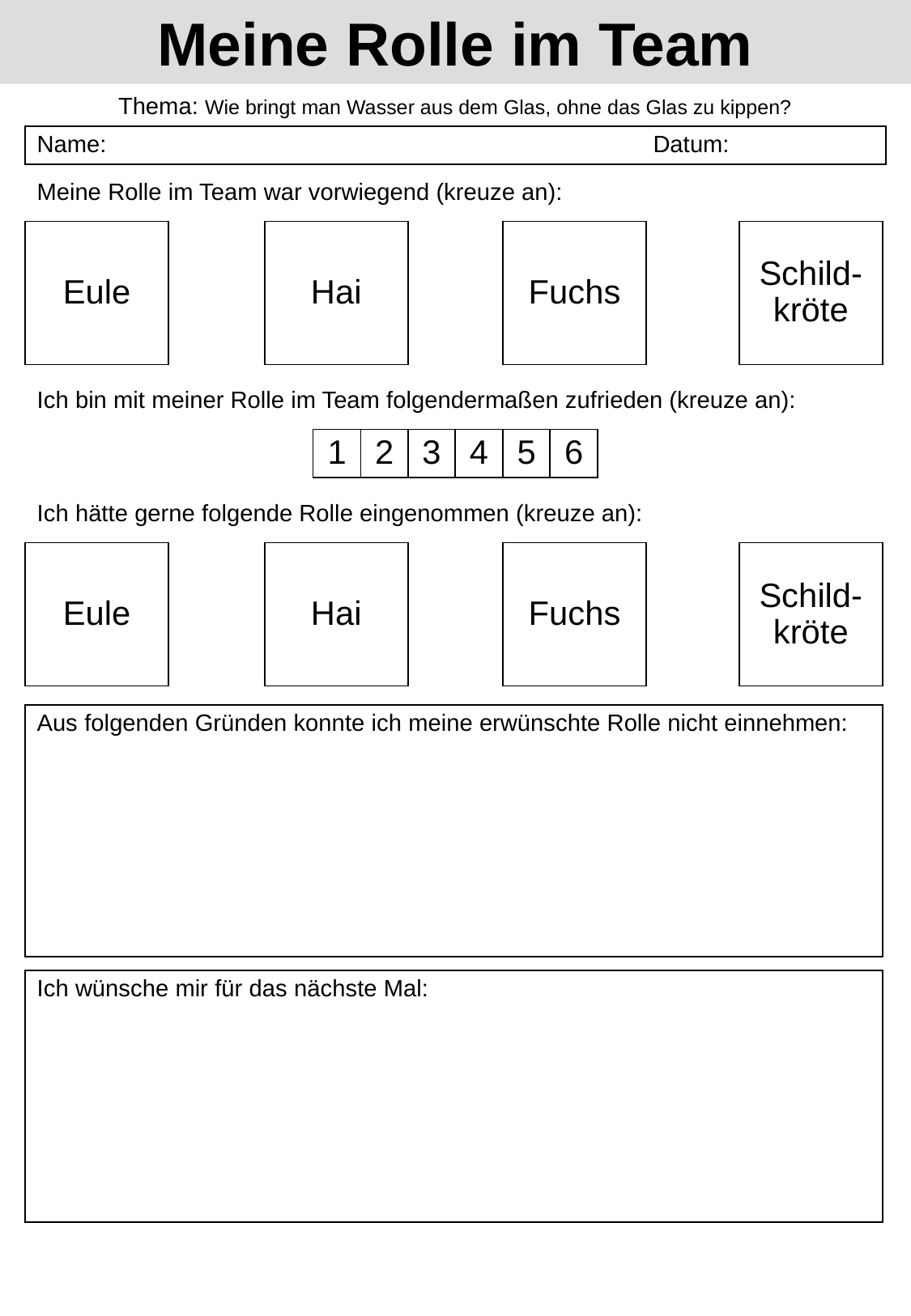

# Meine Rolle im Team
Thema: Wie bringt man Wasser aus dem Glas, ohne das Glas zu kippen?
Name:                                                                                  Datum:
Meine Rolle im Team war vorwiegend (kreuze an):
Eule
Hai
Fuchs
Schild-kröte
Ich bin mit meiner Rolle im Team folgendermaßen zufrieden (kreuze an):
1
2
3
4
5
6
Ich hätte gerne folgende Rolle eingenommen (kreuze an):
Eule
Hai
Fuchs
Schild-kröte
Aus folgenden Gründen konnte ich meine erwünschte Rolle nicht einnehmen:
Ich wünsche mir für das nächste Mal: